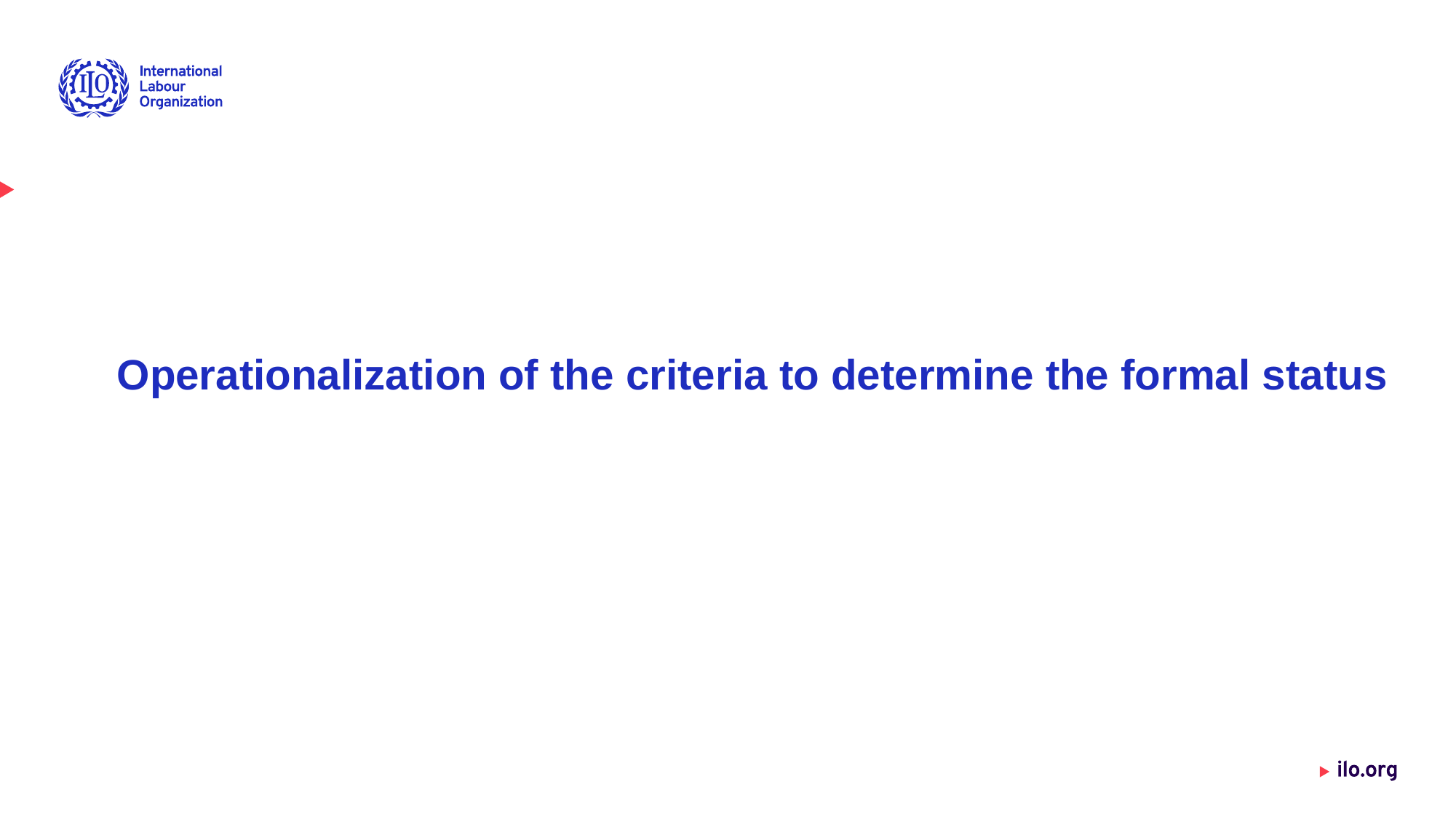

# Operationalization of the criteria to determine the formal status
Date: Monday / 01 / October / 2019